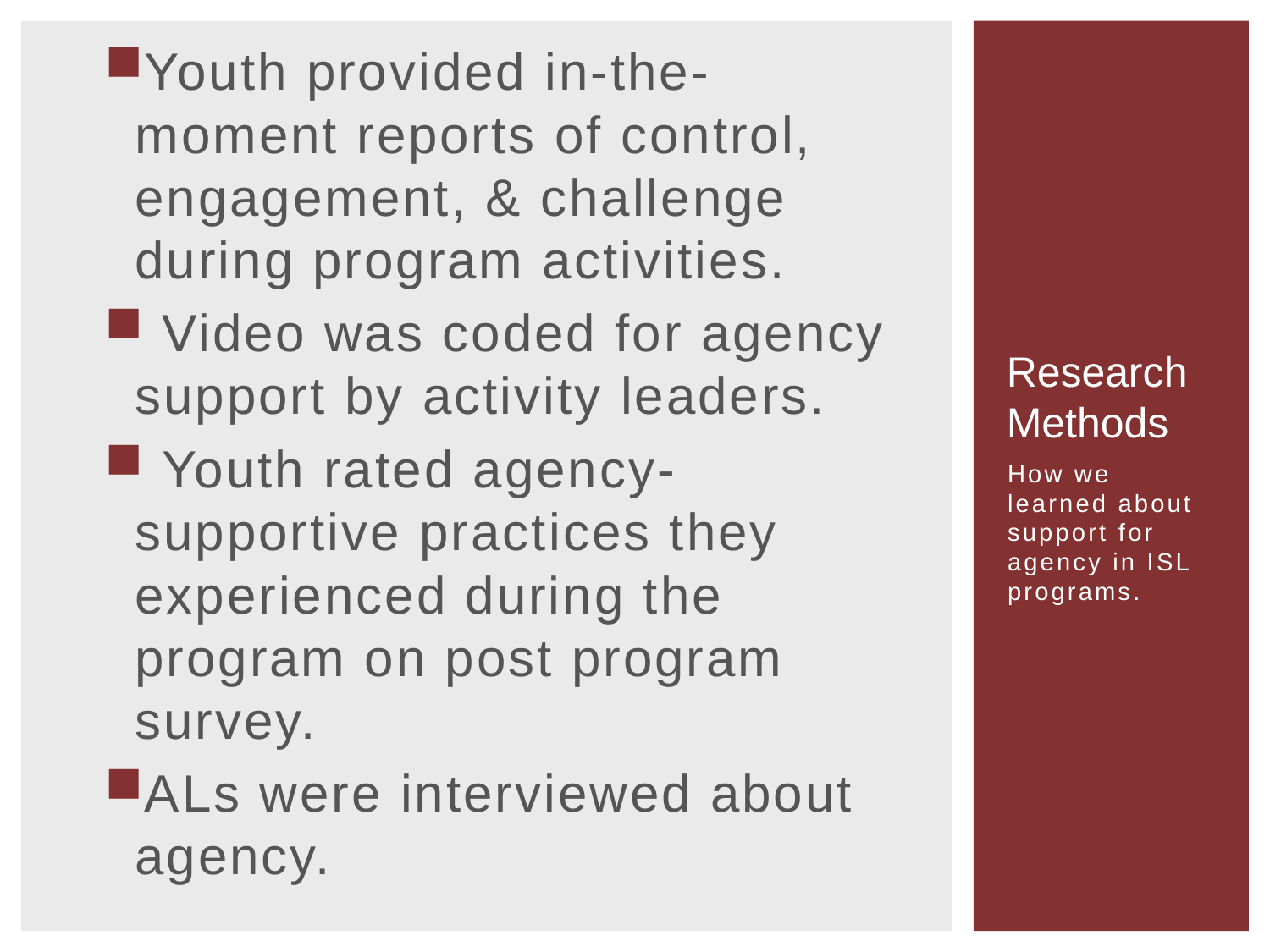

Youth provided in-the-moment reports of control, engagement, & challenge during program activities.
 Video was coded for agency support by activity leaders.
 Youth rated agency- supportive practices they experienced during the program on post program survey.
ALs were interviewed about agency.
Research
Methods

How we learned about support for agency in ISL programs.